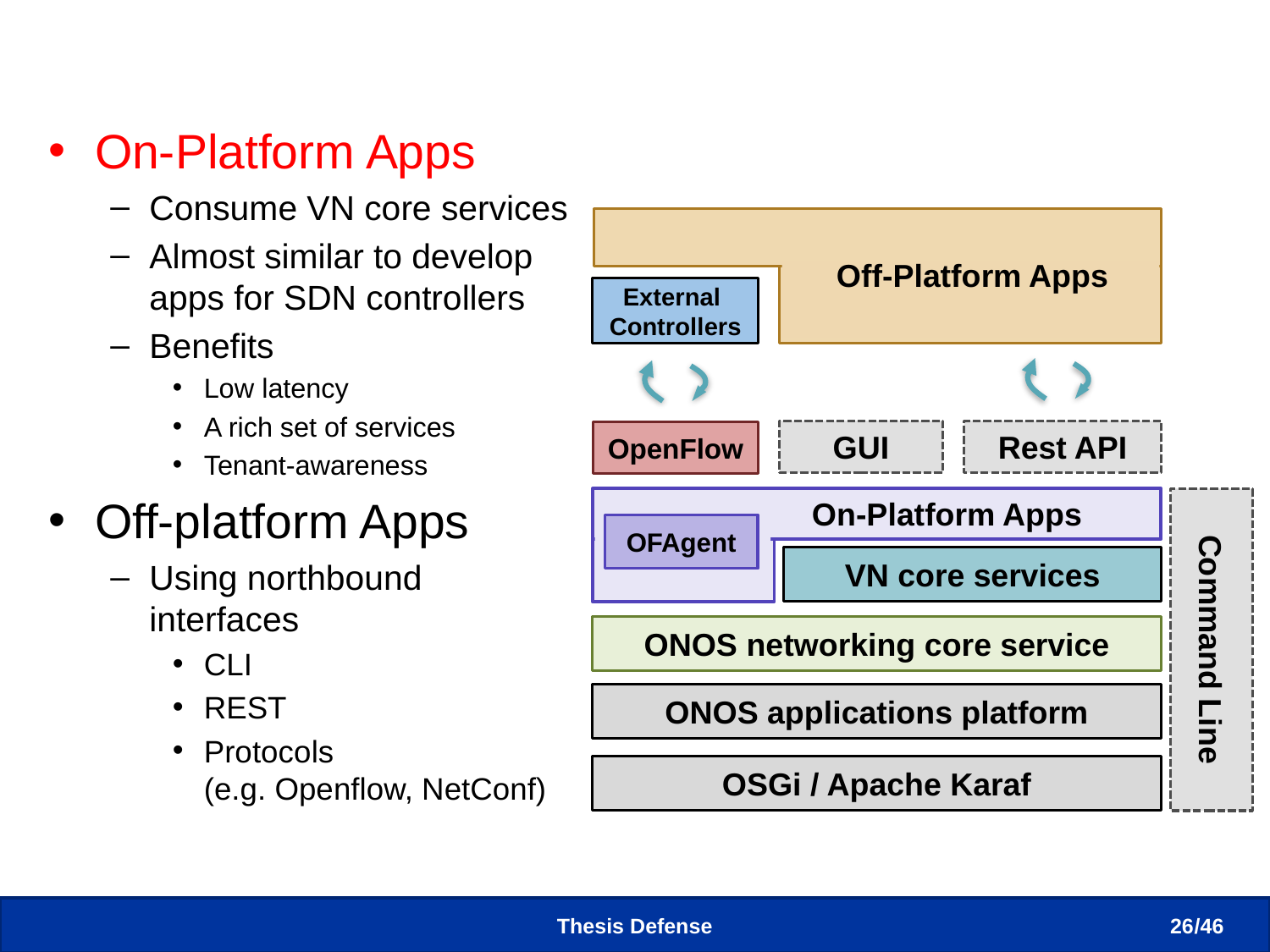

# Application Model
On-Platform Apps
Consume VN core services
Almost similar to develop apps for SDN controllers
Benefits
Low latency
A rich set of services
Tenant-awareness
Off-platform Apps
Using northbound interfaces
CLI
REST
Protocols
(e.g. Openflow, NetConf)

Off-Platform Apps

External
Controllers

GUI
Rest API
OpenFlow
On-Platform Apps

Command Line

OFAgent
VN core services
ONOS networking core service
ONOS applications platform
OSGi / Apache Karaf
Thesis Defense
26